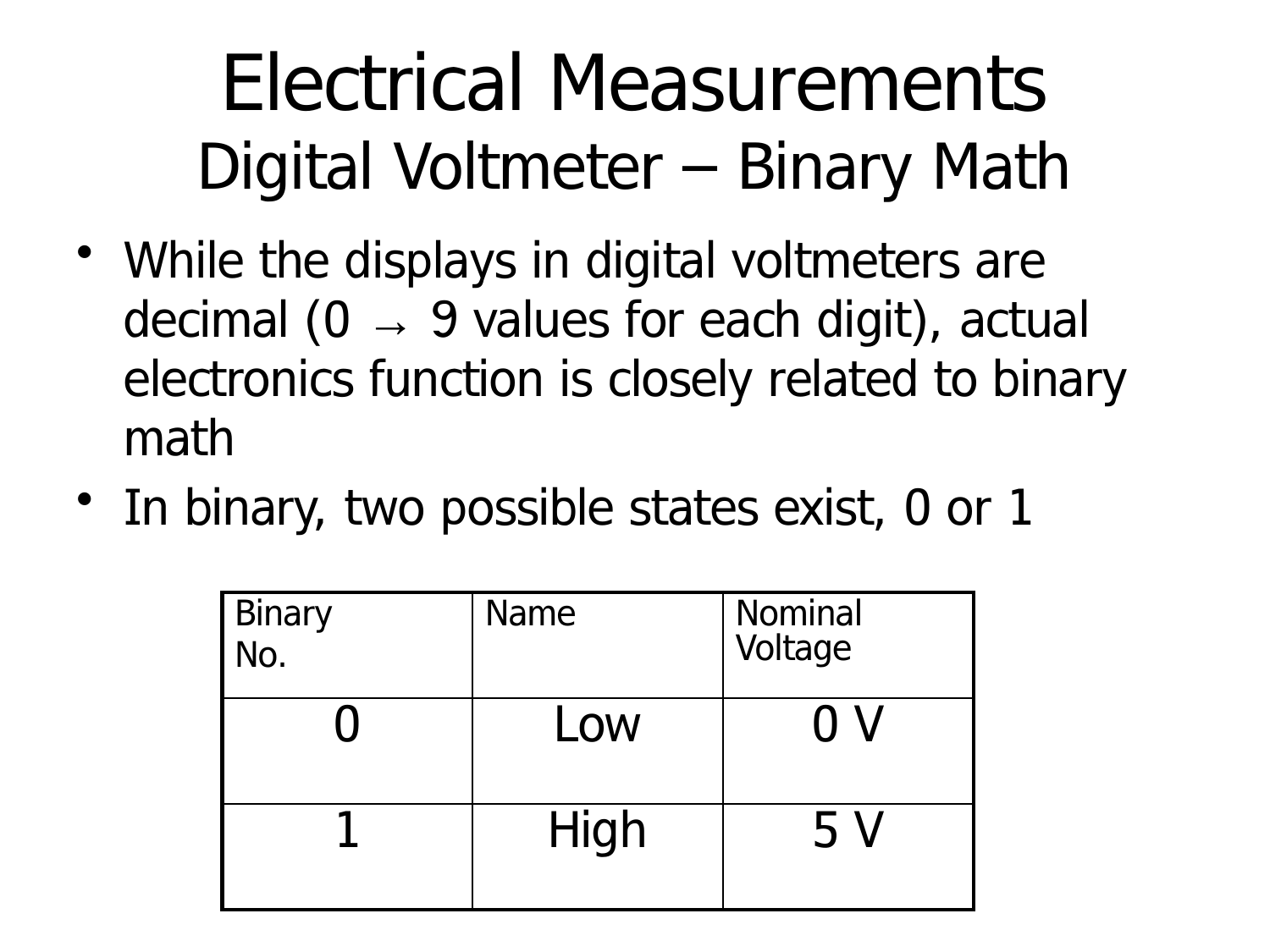

# Electrical Measurements Digital Voltmeter – Binary Math
While the displays in digital voltmeters are decimal (0 → 9 values for each digit), actual electronics function is closely related to binary math
In binary, two possible states exist, 0 or 1

| Binary No. | Name | Nominal Voltage |
| --- | --- | --- |
| 0 | Low | 0 V |
| 1 | High | 5 V |